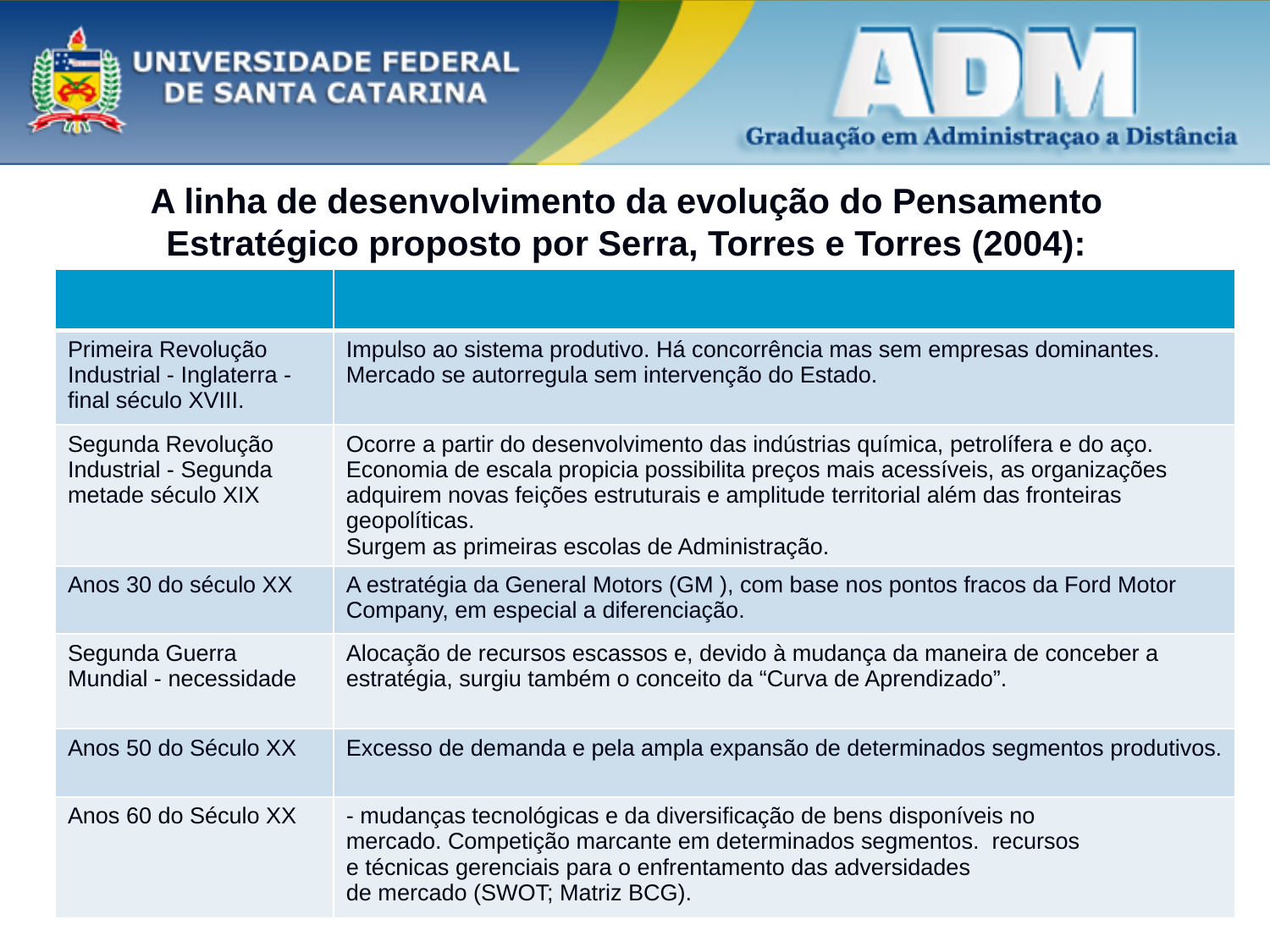

# A linha de desenvolvimento da evolução do Pensamento Estratégico proposto por Serra, Torres e Torres (2004):
|  |  |
| --- | --- |
| Primeira Revolução Industrial - Inglaterra - final século XVIII. | Impulso ao sistema produtivo. Há concorrência mas sem empresas dominantes. Mercado se autorregula sem intervenção do Estado. |
| Segunda Revolução Industrial - Segunda metade século XIX | Ocorre a partir do desenvolvimento das indústrias química, petrolífera e do aço. Economia de escala propicia possibilita preços mais acessíveis, as organizações adquirem novas feições estruturais e amplitude territorial além das fronteiras geopolíticas. Surgem as primeiras escolas de Administração. |
| Anos 30 do século XX | A estratégia da General Motors (GM ), com base nos pontos fracos da Ford Motor Company, em especial a diferenciação. |
| Segunda Guerra Mundial - necessidade | Alocação de recursos escassos e, devido à mudança da maneira de conceber a estratégia, surgiu também o conceito da “Curva de Aprendizado”. |
| Anos 50 do Século XX | Excesso de demanda e pela ampla expansão de determinados segmentos produtivos. |
| Anos 60 do Século XX | - mudanças tecnológicas e da diversificação de bens disponíveis no mercado. Competição marcante em determinados segmentos. recursos e técnicas gerenciais para o enfrentamento das adversidades de mercado (SWOT; Matriz BCG). |